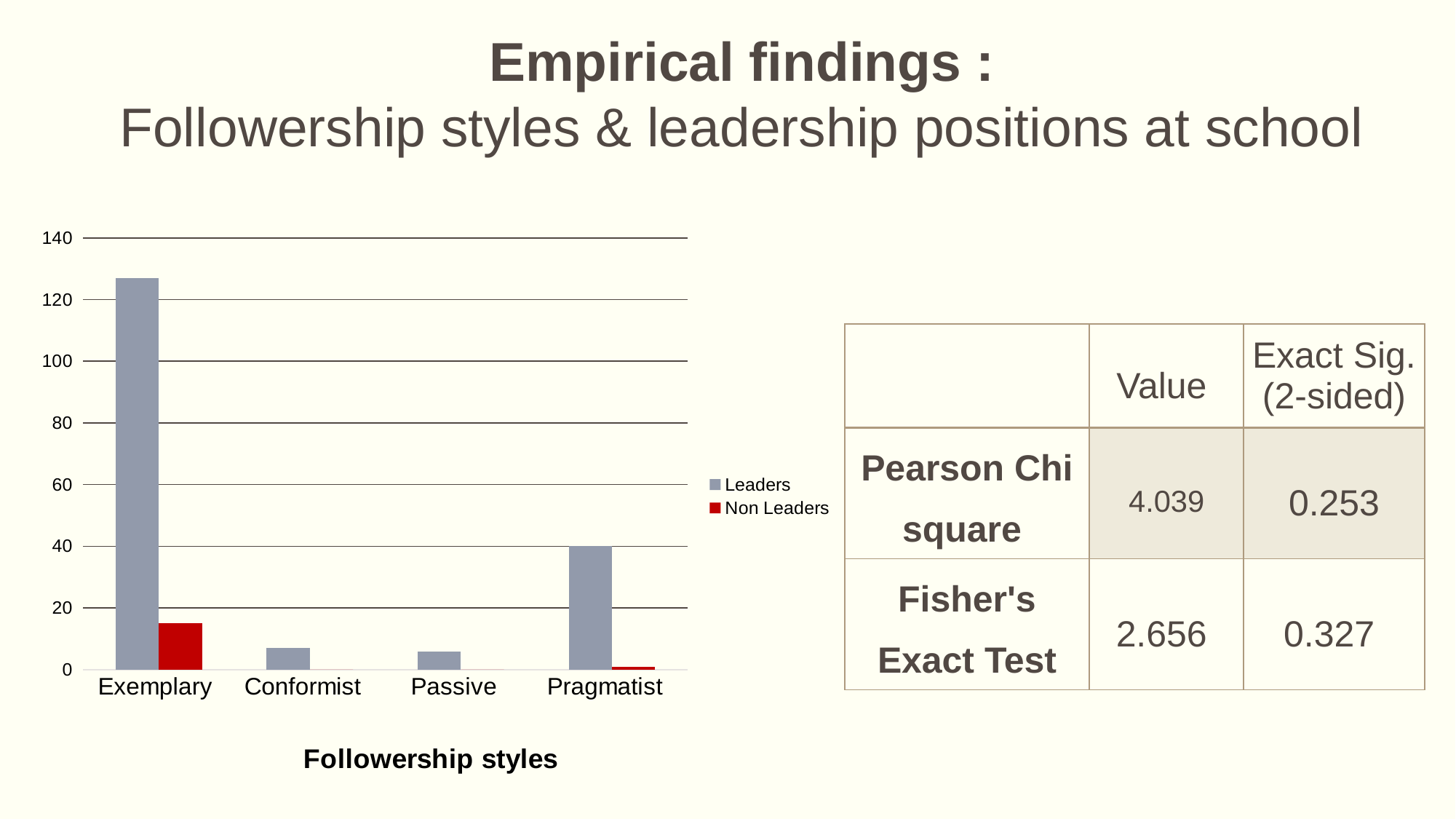

Empirical findings :
Followership styles & leadership positions at school

### Chart

| Category | Leaders | Non Leaders |
|---|---|---|
| Exemplary  | 127.0 | 15.0 |
| Conformist   | 7.0 | 0.0 |
| Passive   | 6.0 | 0.0 |
| Pragmatist   | 40.0 | 1.0 |
|  | Value | Exact Sig. (2-sided) |
| --- | --- | --- |
| Pearson Chi square | 4.039 | 0.253 |
| Fisher's Exact Test | 2.656 | 0.327 |